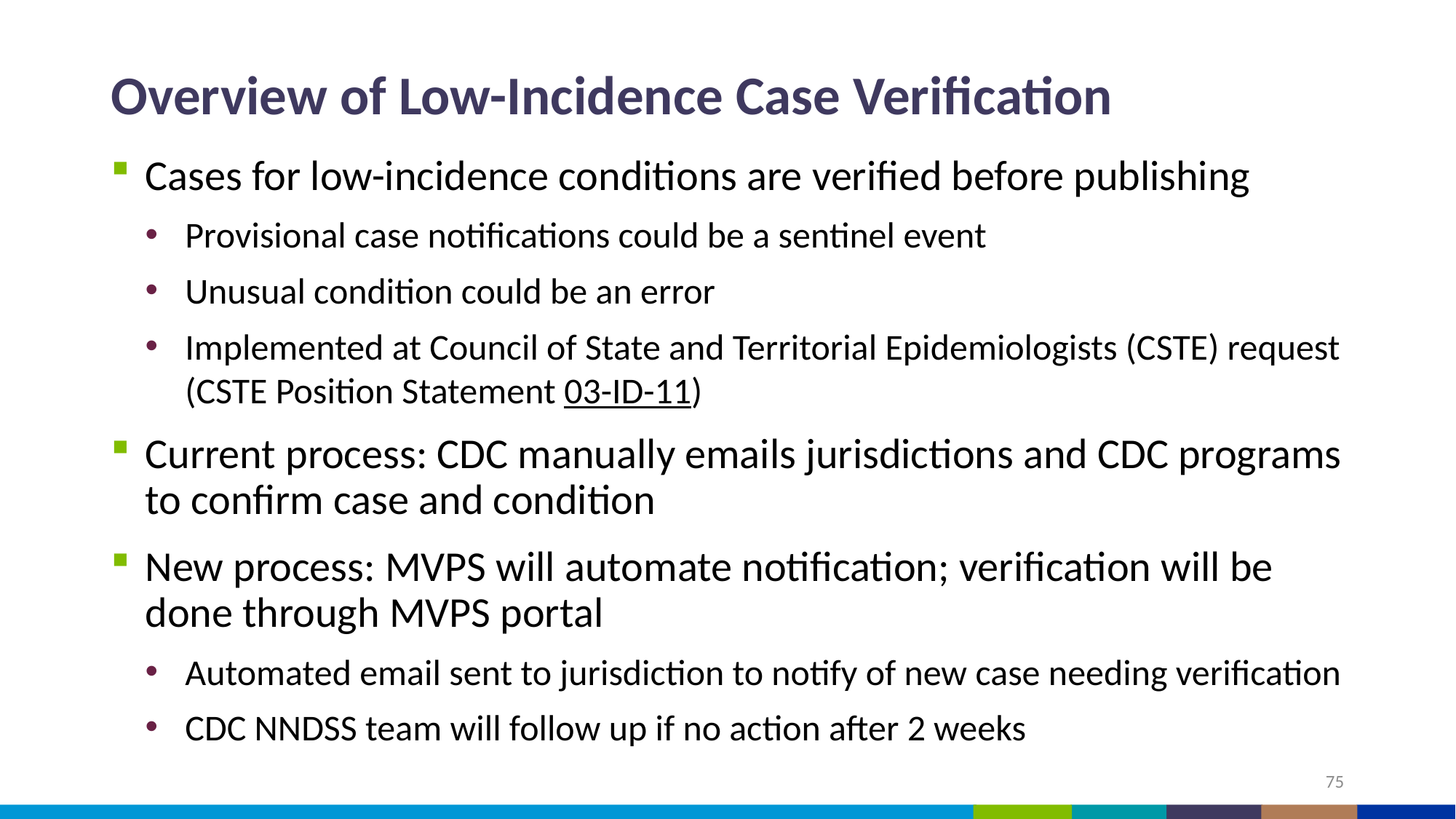

# Overview of Low-Incidence Case Verification
Cases for low-incidence conditions are verified before publishing
Provisional case notifications could be a sentinel event
Unusual condition could be an error
Implemented at Council of State and Territorial Epidemiologists (CSTE) request (CSTE Position Statement 03-ID-11)
Current process: CDC manually emails jurisdictions and CDC programs to confirm case and condition
New process: MVPS will automate notification; verification will be done through MVPS portal
Automated email sent to jurisdiction to notify of new case needing verification
CDC NNDSS team will follow up if no action after 2 weeks
75